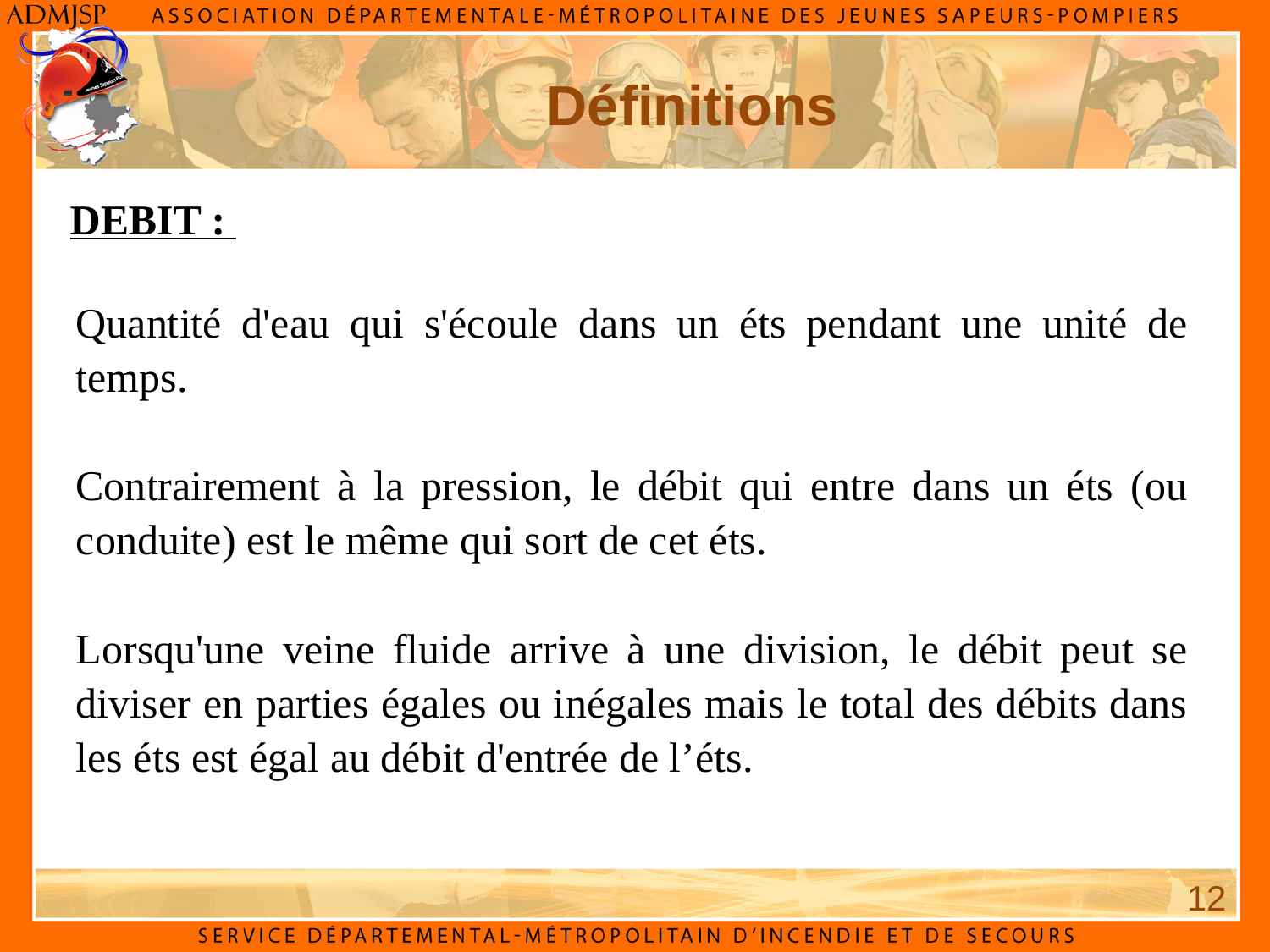

Définitions
DEBIT :
Quantité d'eau qui s'écoule dans un éts pendant une unité de temps.

Contrairement à la pression, le débit qui entre dans un éts (ou conduite) est le même qui sort de cet éts.

Lorsqu'une veine fluide arrive à une division, le débit peut se diviser en parties égales ou inégales mais le total des débits dans les éts est égal au débit d'entrée de l’éts.
12